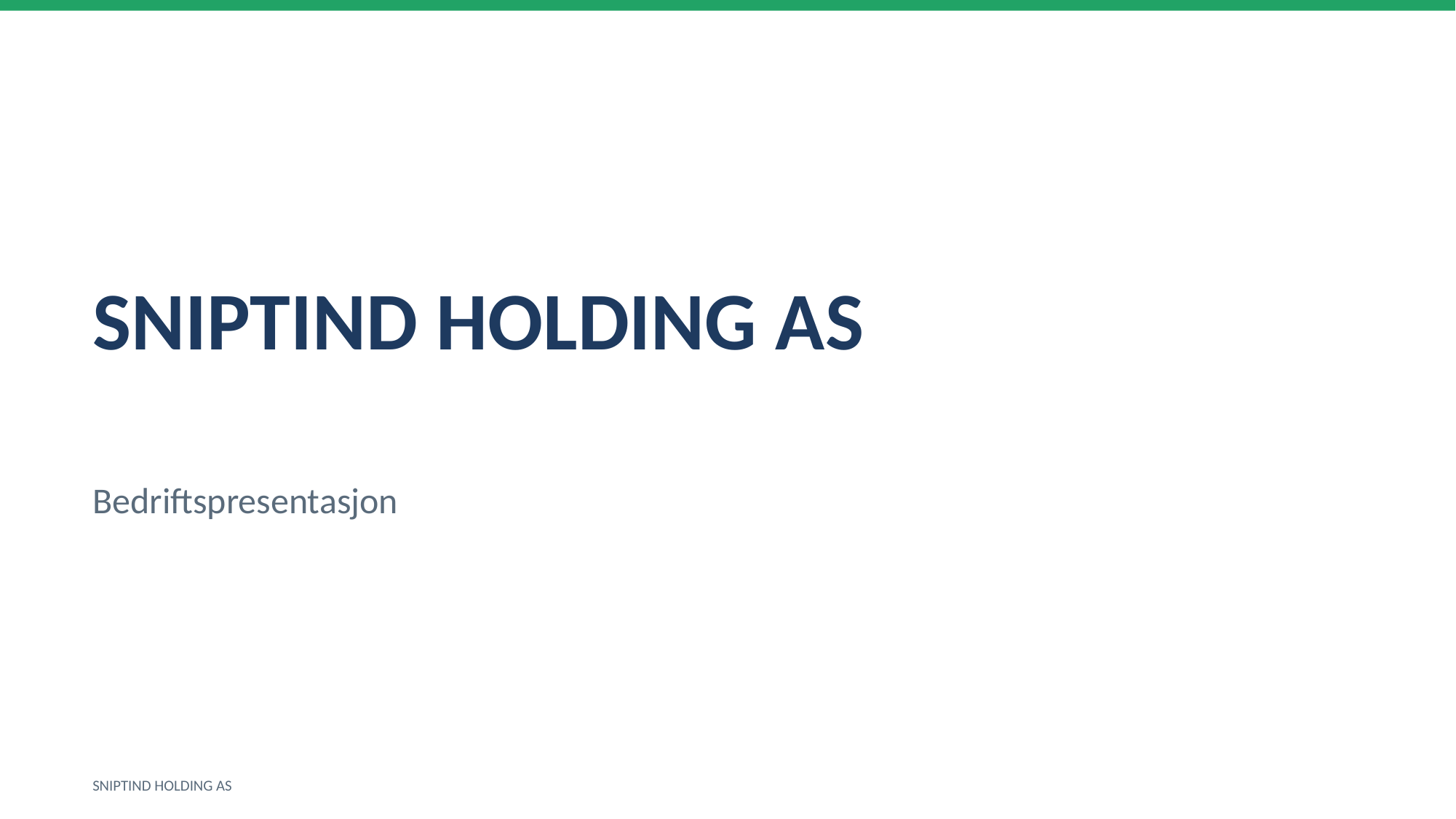

SNIPTIND HOLDING AS
Bedriftspresentasjon
SNIPTIND HOLDING AS